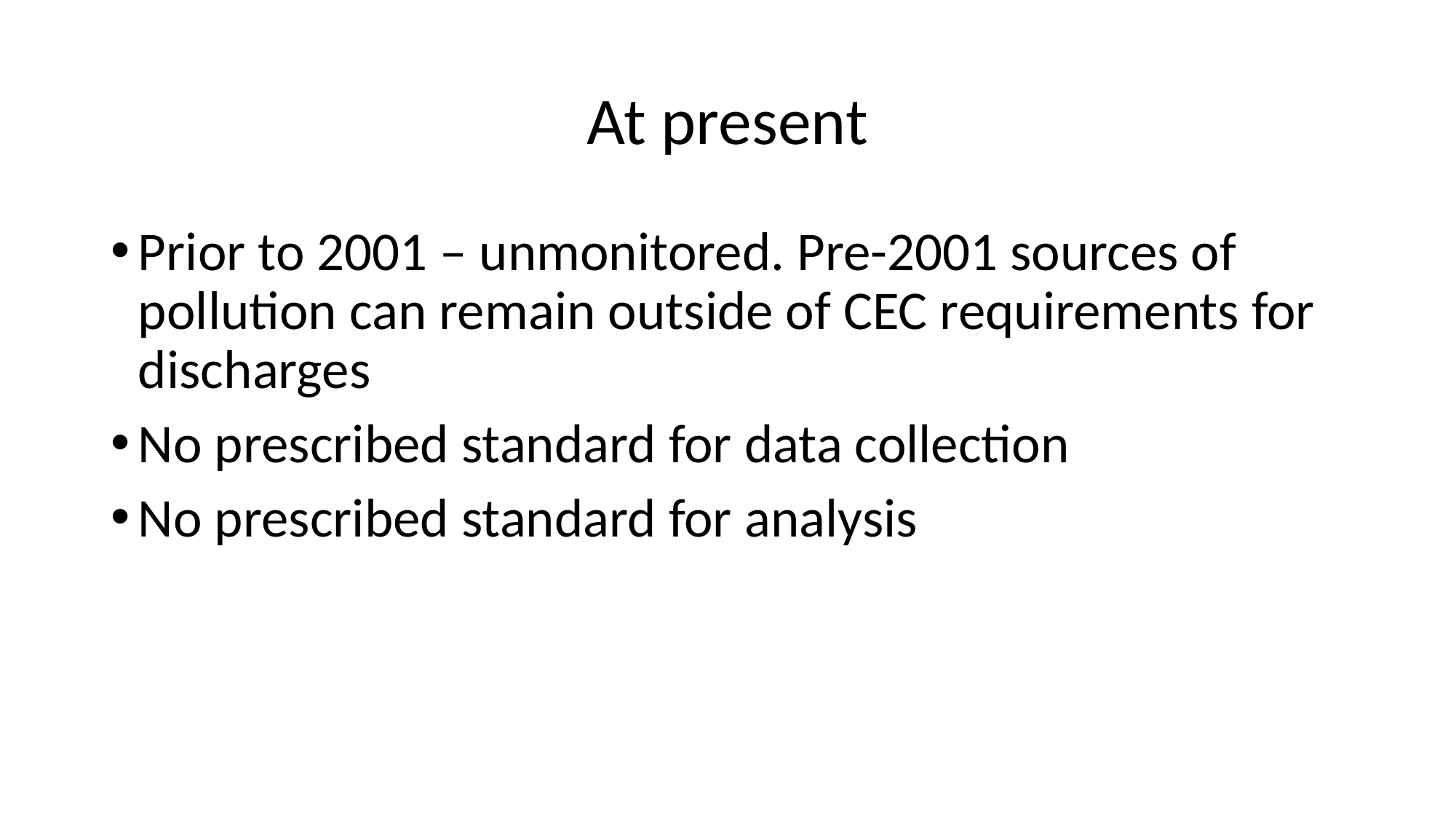

# At present
Prior to 2001 – unmonitored. Pre-2001 sources of pollution can remain outside of CEC requirements for discharges
No prescribed standard for data collection
No prescribed standard for analysis